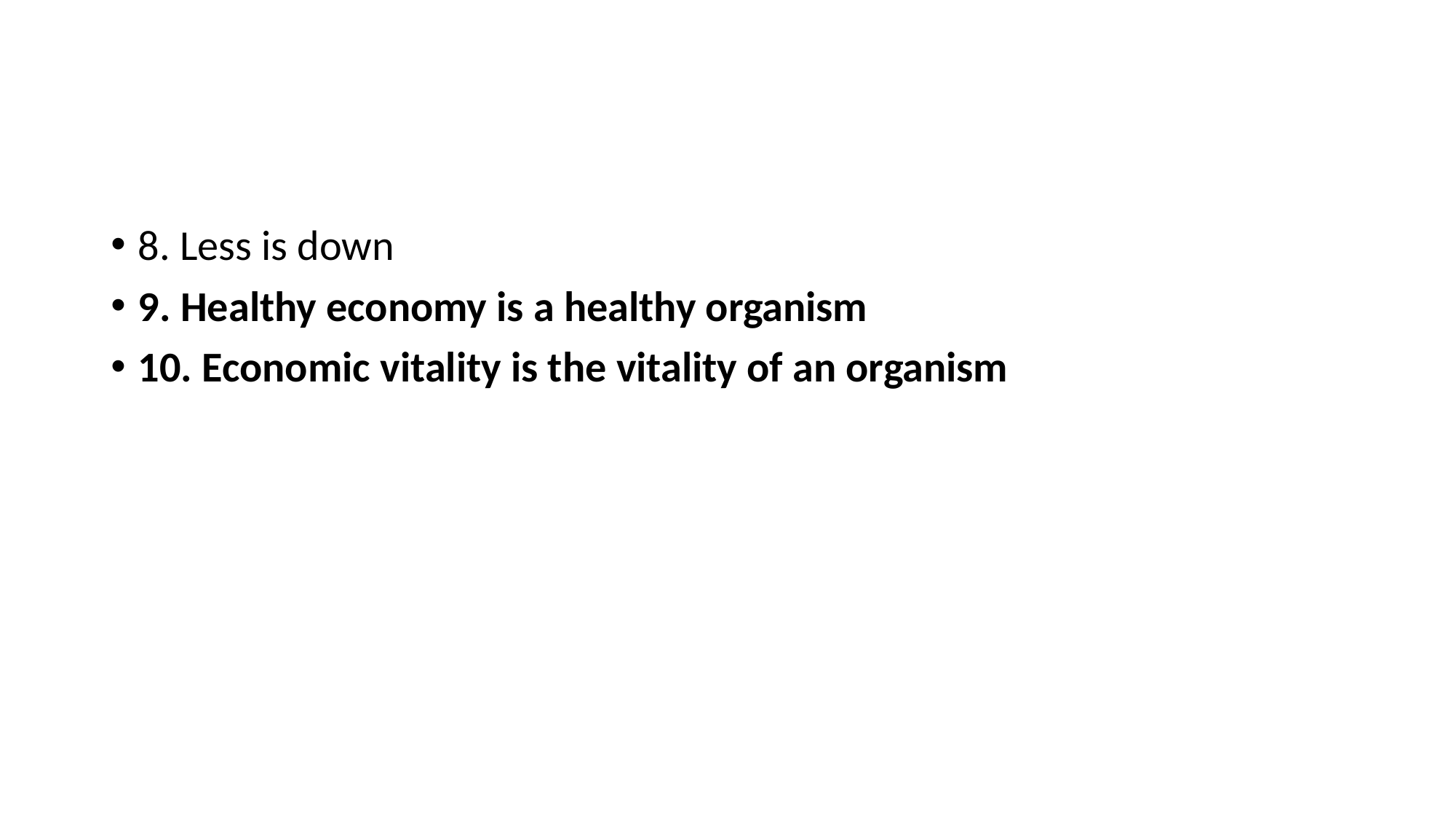

#
8. Less is down
9. Healthy economy is a healthy organism
10. Economic vitality is the vitality of an organism